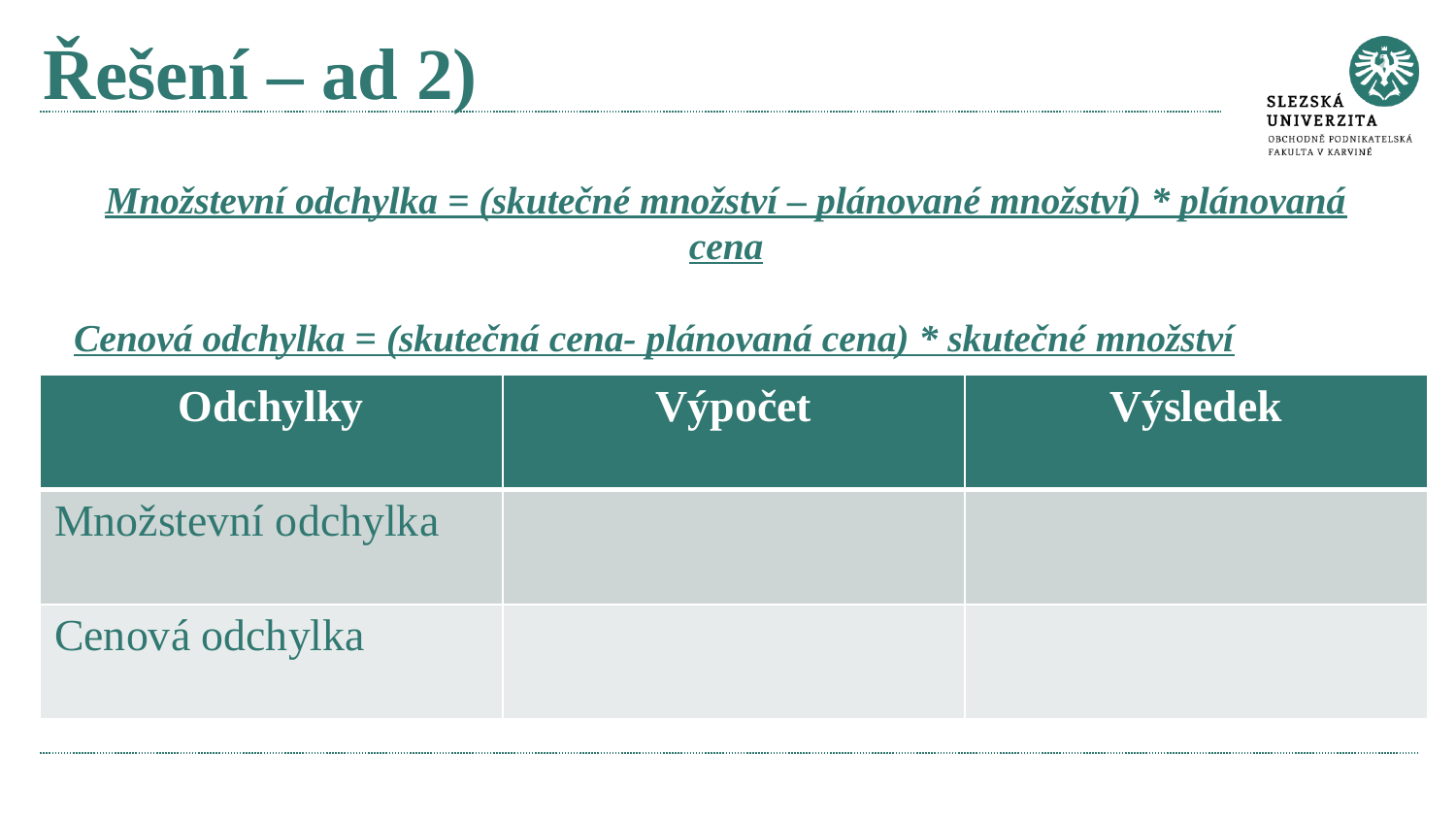

# Řešení – ad 2)

Množstevní odchylka = (skutečné množství – plánované množství) * plánovaná cena

Cenová odchylka = (skutečná cena- plánovaná cena) * skutečné množství

| Odchylky | Výpočet | Výsledek |
| --- | --- | --- |
| Množstevní odchylka |  |  |
| Cenová odchylka |  |  |